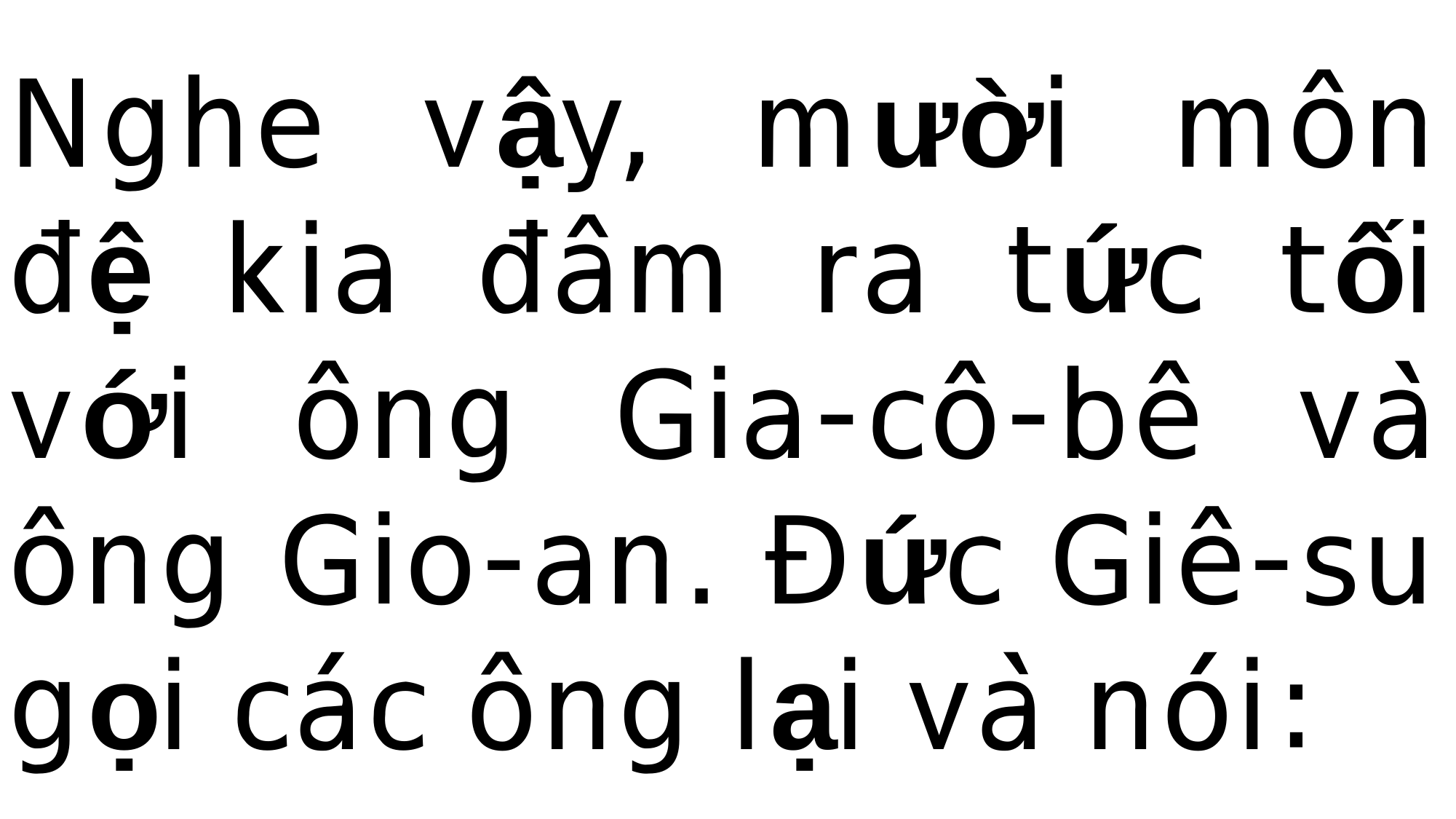

# Nghe vậy, mười môn đệ kia đâm ra tức tối với ông Gia-cô-bê và ông Gio-an. Đức Giê-su gọi các ông lại và nói: